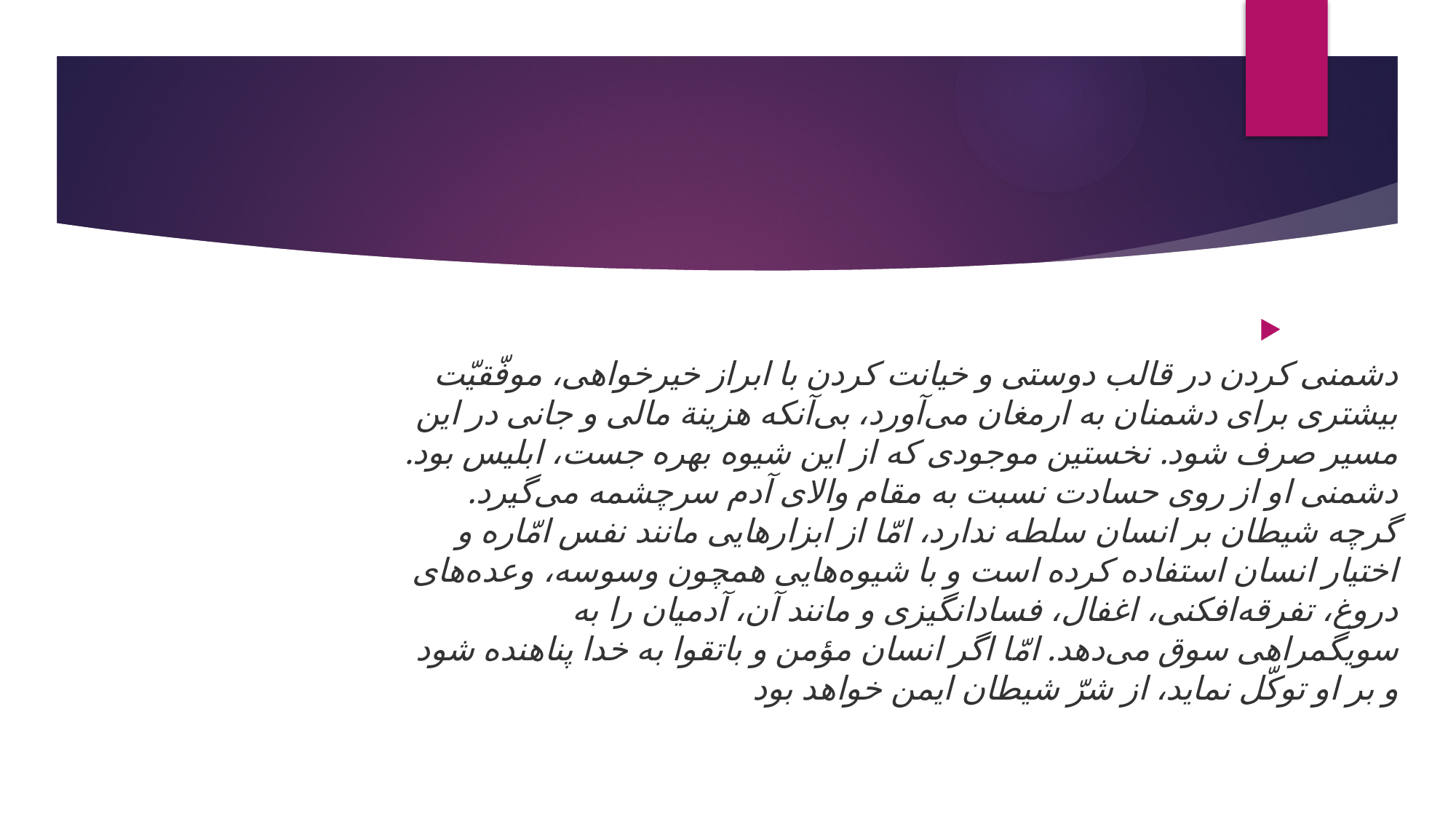

#
دشمنی کردن در قالب دوستی و خیانت کردن با ابراز خیرخواهی، موفّقیّت بیشتری برای دشمنان به ارمغان می‌آورد، بی‌آنکه هزینة مالی و جانی در این مسیر صرف شود. نخستین موجودی که از این شیوه بهره جست، ابلیس بود. دشمنی او از روی حسادت نسبت به مقام والای آدم سرچشمه می‌گیرد. گرچه شیطان بر انسان سلطه ندارد، امّا از ابزارهایی مانند نفس امّاره و اختیار انسان استفاده کرده است و با شیوه‌هایی همچون وسوسه، وعده‌های دروغ، تفرقه‌افکنی، اغفال، فسادانگیزی و مانند آن، آدمیان را به سویگمراهی سوق می‌دهد. امّا اگر انسان مؤمن و باتقوا به خدا پناهنده شود و بر او توکّل نماید، از شرّ شیطان ایمن خواهد بود